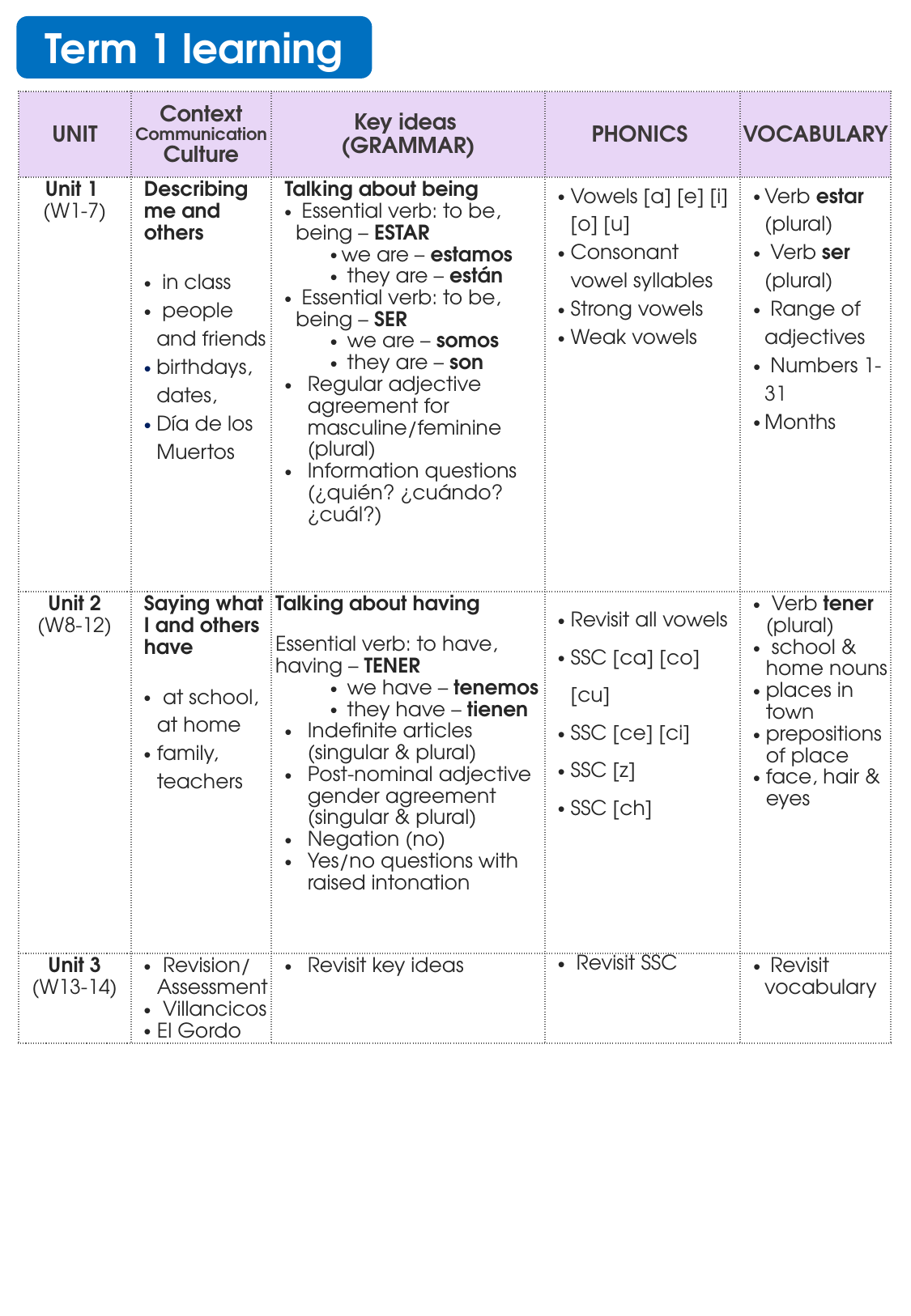

Term 1 learning
# Term overview
| UNIT | Context CommunicationCulture | Key ideas (GRAMMAR) | PHONICS | VOCABULARY |
| --- | --- | --- | --- | --- |
| Unit 1 (W1-7) | Describing me and others in class people and friends birthdays, dates, Día de los Muertos | Talking about being Essential verb: to be, being – ESTAR we are – estamos they are – están Essential verb: to be, being – SER we are – somos they are – son Regular adjective agreement for masculine/feminine (plural) Information questions (¿quién? ¿cuándo? ¿cuál?) | Vowels [a] [e] [i] [o] [u] Consonant vowel syllables Strong vowels Weak vowels | Verb estar (plural) Verb ser (plural) Range of adjectives Numbers 1-31 Months |
| Unit 2 (W8-12) | Saying what I and others have at school, at home family, teachers | Talking about having Essential verb: to have, having – TENER we have – tenemos they have – tienen Indefinite articles (singular & plural) Post-nominal adjective gender agreement (singular & plural) Negation (no) Yes/no questions with raised intonation | Revisit all vowels SSC [ca] [co] [cu] SSC [ce] [ci] SSC [z] SSC [ch] | Verb tener (plural) school & home nouns places in town prepositions of place face, hair & eyes |
| Unit 3 (W13-14) | Revision/ Assessment Villancicos El Gordo | Revisit key ideas | Revisit SSC | Revisit vocabulary |